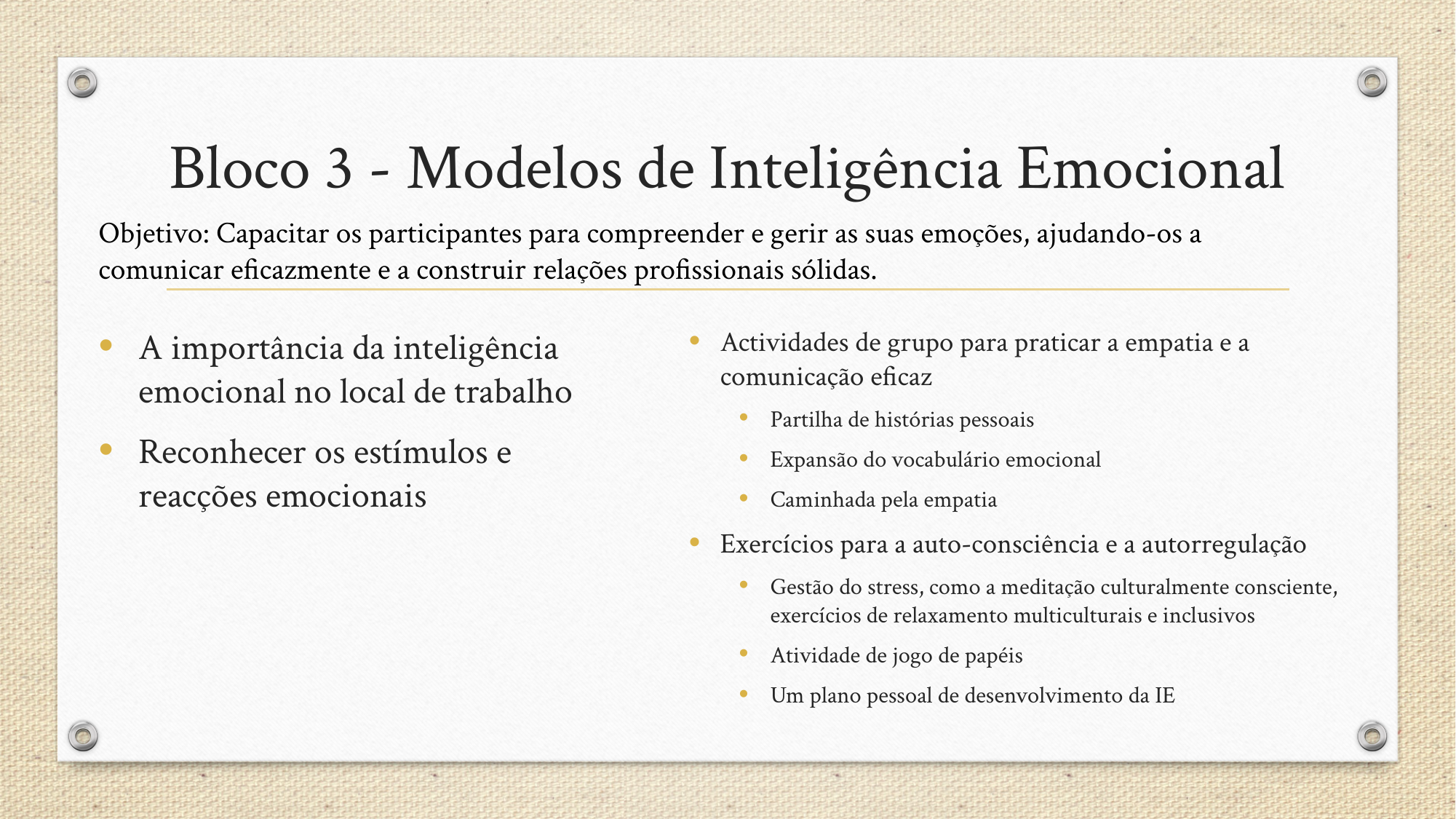

# Bloco 3 - Modelos de Inteligência Emocional
Objetivo: Capacitar os participantes para compreender e gerir as suas emoções, ajudando-os a comunicar eficazmente e a construir relações profissionais sólidas.
A importância da inteligência emocional no local de trabalho
Reconhecer os estímulos e reacções emocionais

Actividades de grupo para praticar a empatia e a comunicação eficaz
Partilha de histórias pessoais
Expansão do vocabulário emocional
Caminhada pela empatia
Exercícios para a auto-consciência e a autorregulação
Gestão do stress, como a meditação culturalmente consciente, exercícios de relaxamento multiculturais e inclusivos
Atividade de jogo de papéis
Um plano pessoal de desenvolvimento da IE